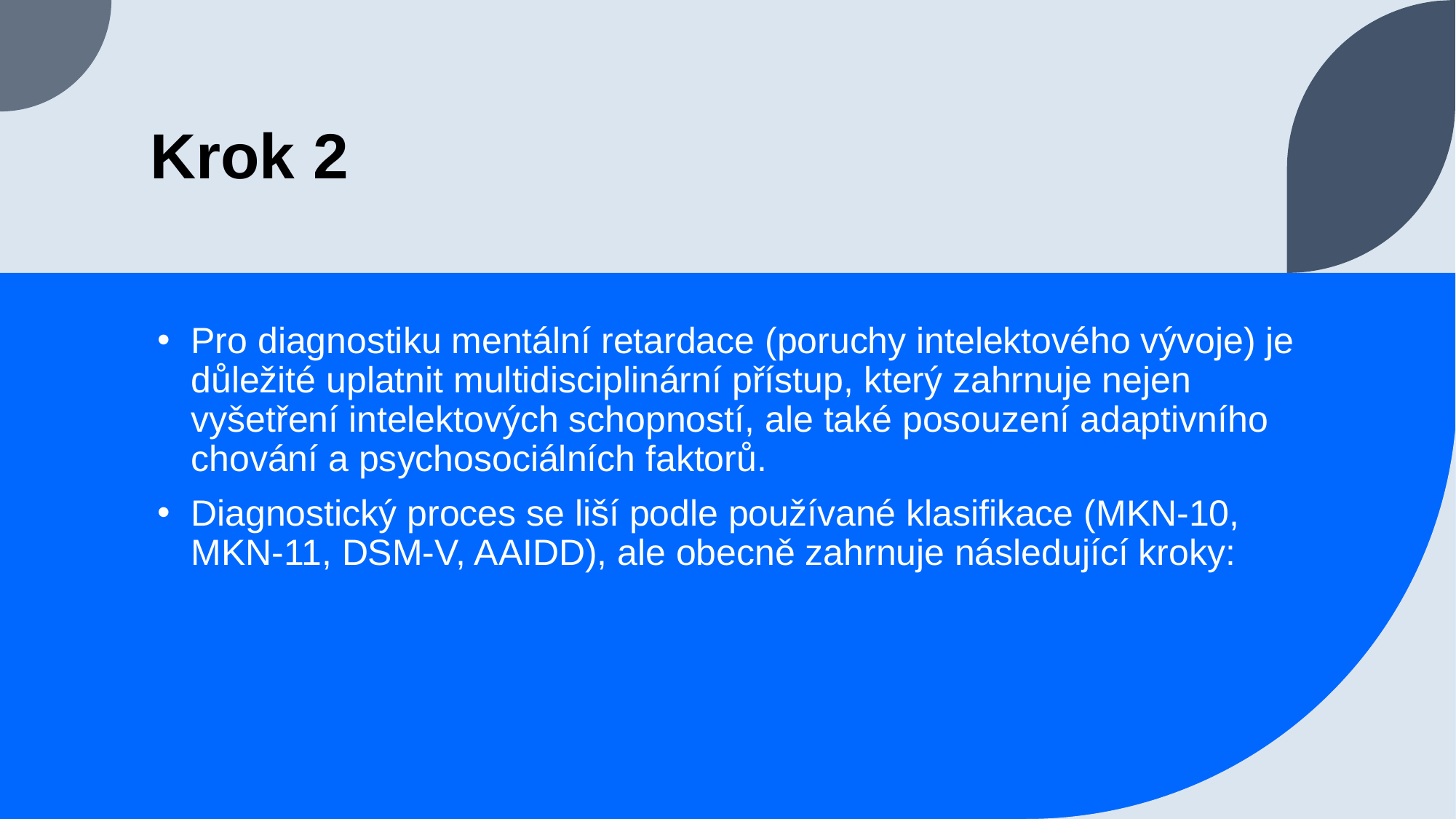

# Krok 2
Pro diagnostiku mentální retardace (poruchy intelektového vývoje) je důležité uplatnit multidisciplinární přístup, který zahrnuje nejen vyšetření intelektových schopností, ale také posouzení adaptivního chování a psychosociálních faktorů.
Diagnostický proces se liší podle používané klasifikace (MKN-10, MKN-11, DSM-V, AAIDD), ale obecně zahrnuje následující kroky: